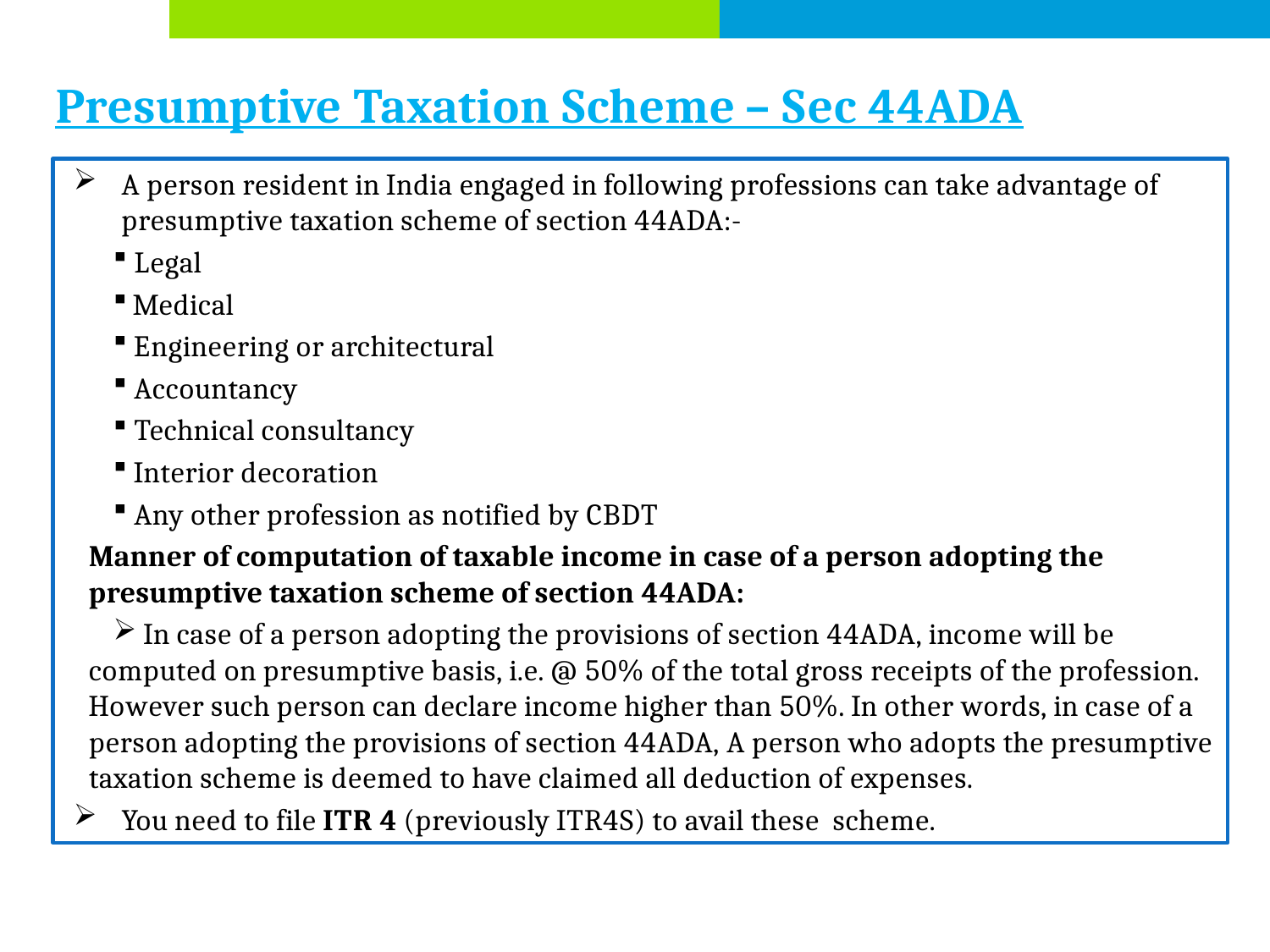

# Presumptive Taxation Scheme – Sec 44ADA
A person resident in India engaged in following professions can take advantage of presumptive taxation scheme of section 44ADA:-
 Legal
 Medical
 Engineering or architectural
 Accountancy
 Technical consultancy
 Interior decoration
 Any other profession as notified by CBDT
Manner of computation of taxable income in case of a person adopting the presumptive taxation scheme of section 44ADA:
 In case of a person adopting the provisions of section 44ADA, income will be computed on presumptive basis, i.e. @ 50% of the total gross receipts of the profession. However such person can declare income higher than 50%. In other words, in case of a person adopting the provisions of section 44ADA, A person who adopts the presumptive taxation scheme is deemed to have claimed all deduction of expenses.
You need to file ITR 4 (previously ITR4S) to avail these  scheme.